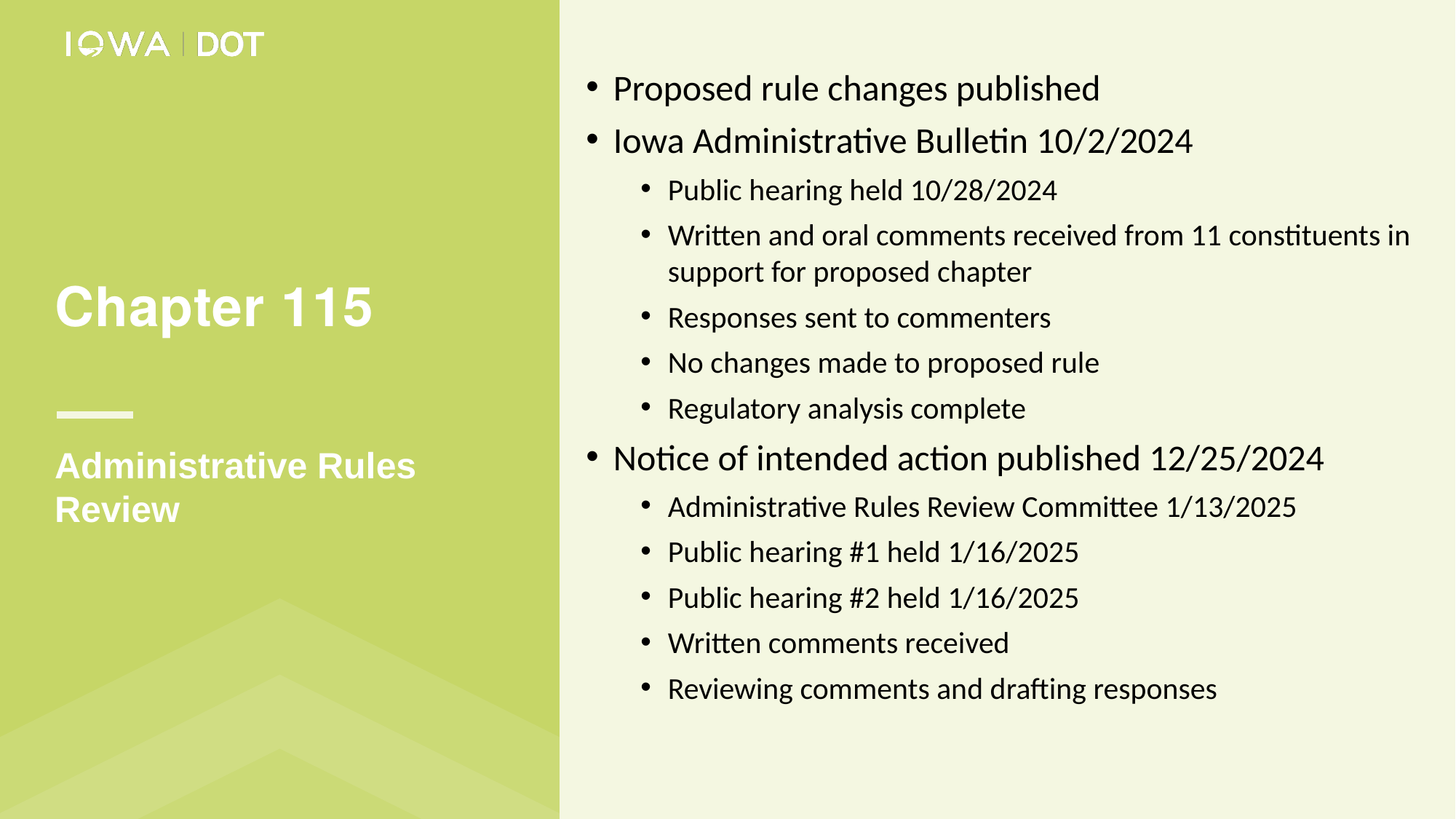

Proposed rule changes published
Iowa Administrative Bulletin 10/2/2024
Public hearing held 10/28/2024
Written and oral comments received from 11 constituents in support for proposed chapter
Responses sent to commenters
No changes made to proposed rule
Regulatory analysis complete
Notice of intended action published 12/25/2024
Administrative Rules Review Committee 1/13/2025
Public hearing #1 held 1/16/2025
Public hearing #2 held 1/16/2025
Written comments received
Reviewing comments and drafting responses

Chapter 115
Administrative Rules Review